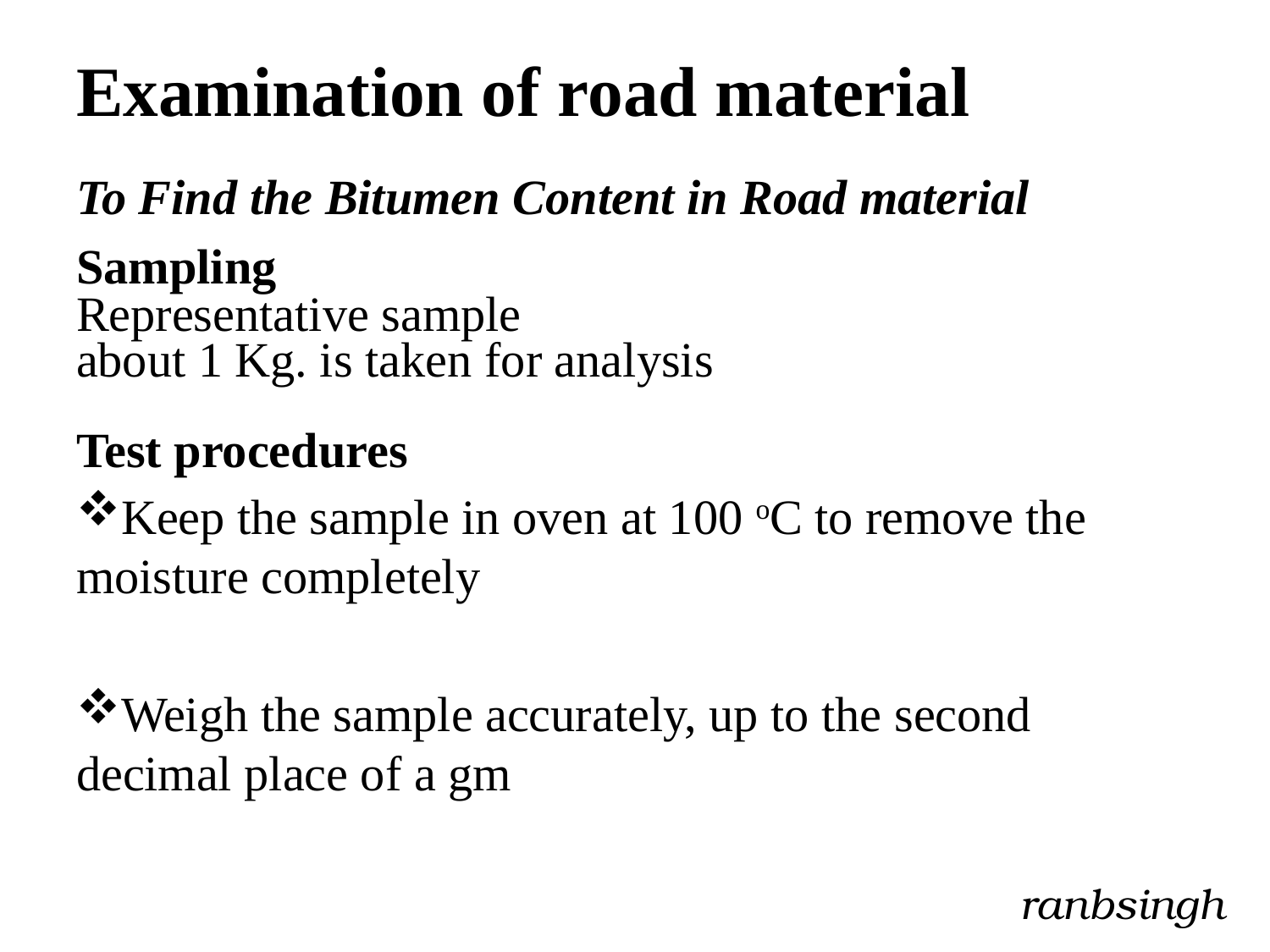

# Examination of road material
To Find the Bitumen Content in Road material
Sampling
Representative sample
about 1 Kg. is taken for analysis

Test procedures
Keep the sample in oven at 100 oC to remove the moisture completely

Weigh the sample accurately, up to the second decimal place of a gm
ranbsingh